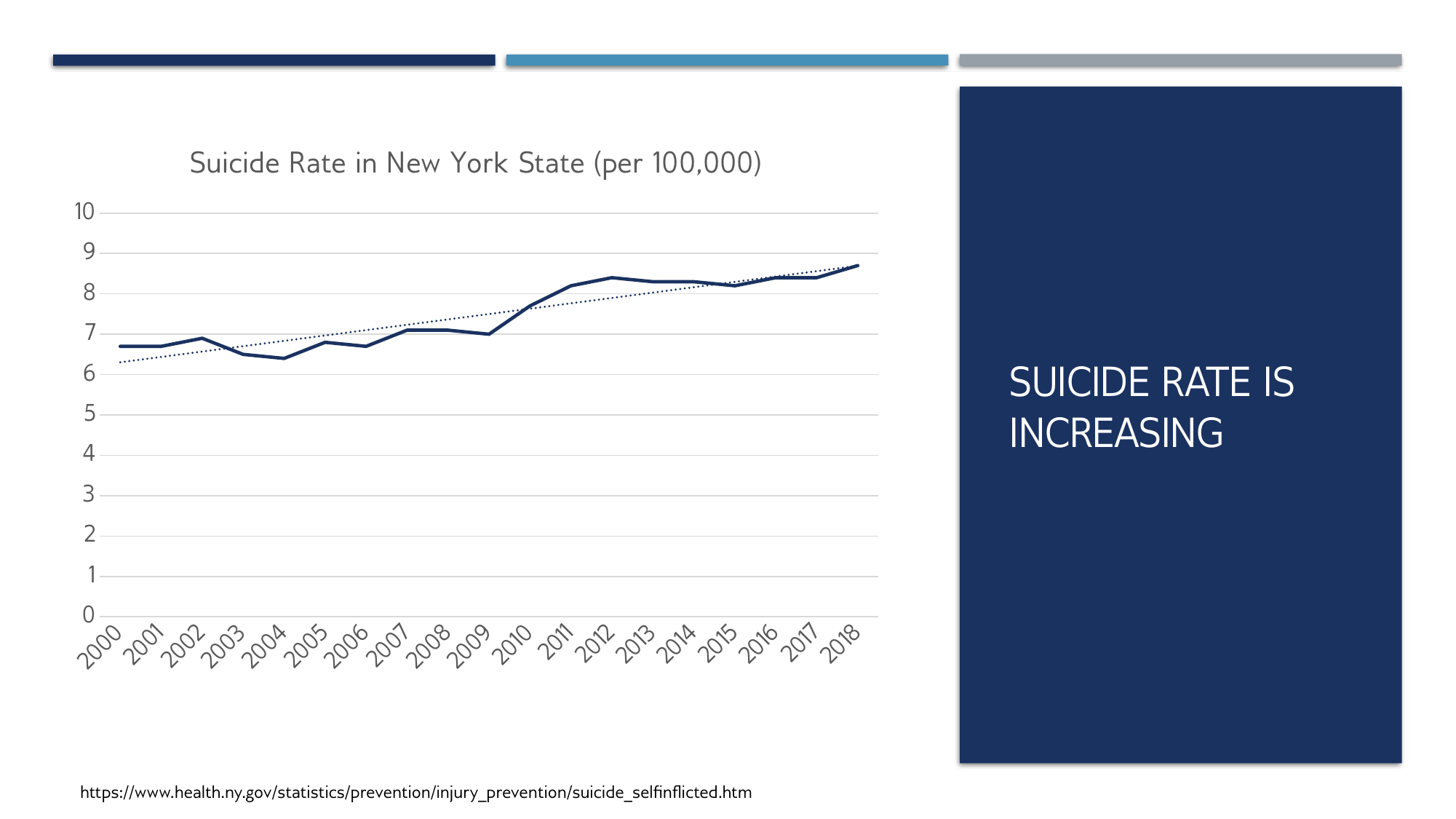

### Chart: Suicide Rate in New York State (per 100,000)

| Category |  |
|---|---|
| 2000 | 6.7 |
| 2001 | 6.7 |
| 2002 | 6.9 |
| 2003 | 6.5 |
| 2004 | 6.4 |
| 2005 | 6.8 |
| 2006 | 6.7 |
| 2007 | 7.1 |
| 2008 | 7.1 |
| 2009 | 7.0 |
| 2010 | 7.7 |
| 2011 | 8.2 |
| 2012 | 8.4 |
| 2013 | 8.3 |
| 2014 | 8.3 |
| 2015 | 8.2 |
| 2016 | 8.4 |
| 2017 | 8.4 |
| 2018 | 8.7 |
# Suicide rate is increasing
https://www.health.ny.gov/statistics/prevention/injury_prevention/suicide_selfinflicted.htm